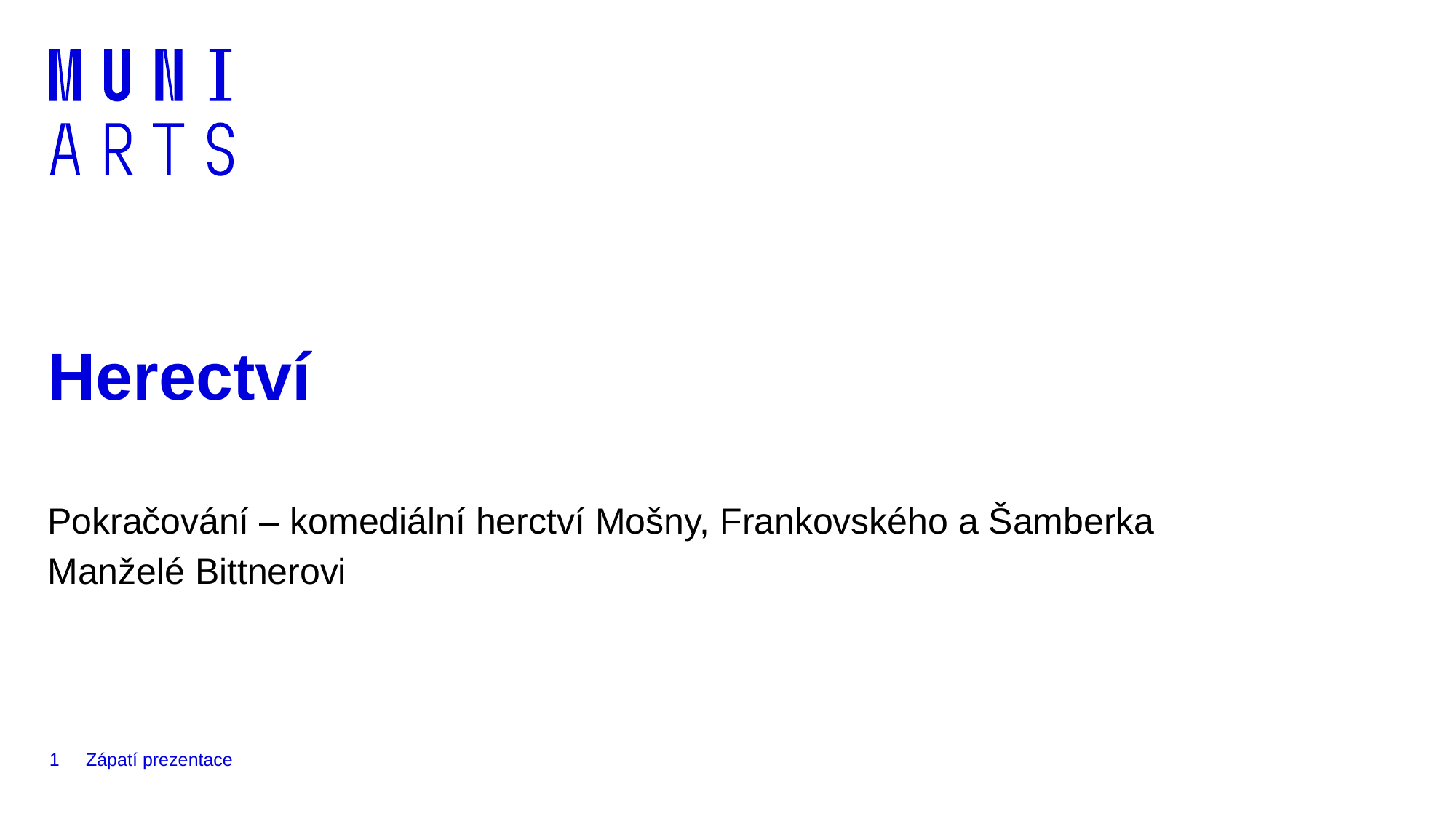

# Herectví
Pokračování – komediální herctví Mošny, Frankovského a Šamberka
Manželé Bittnerovi
1
Zápatí prezentace